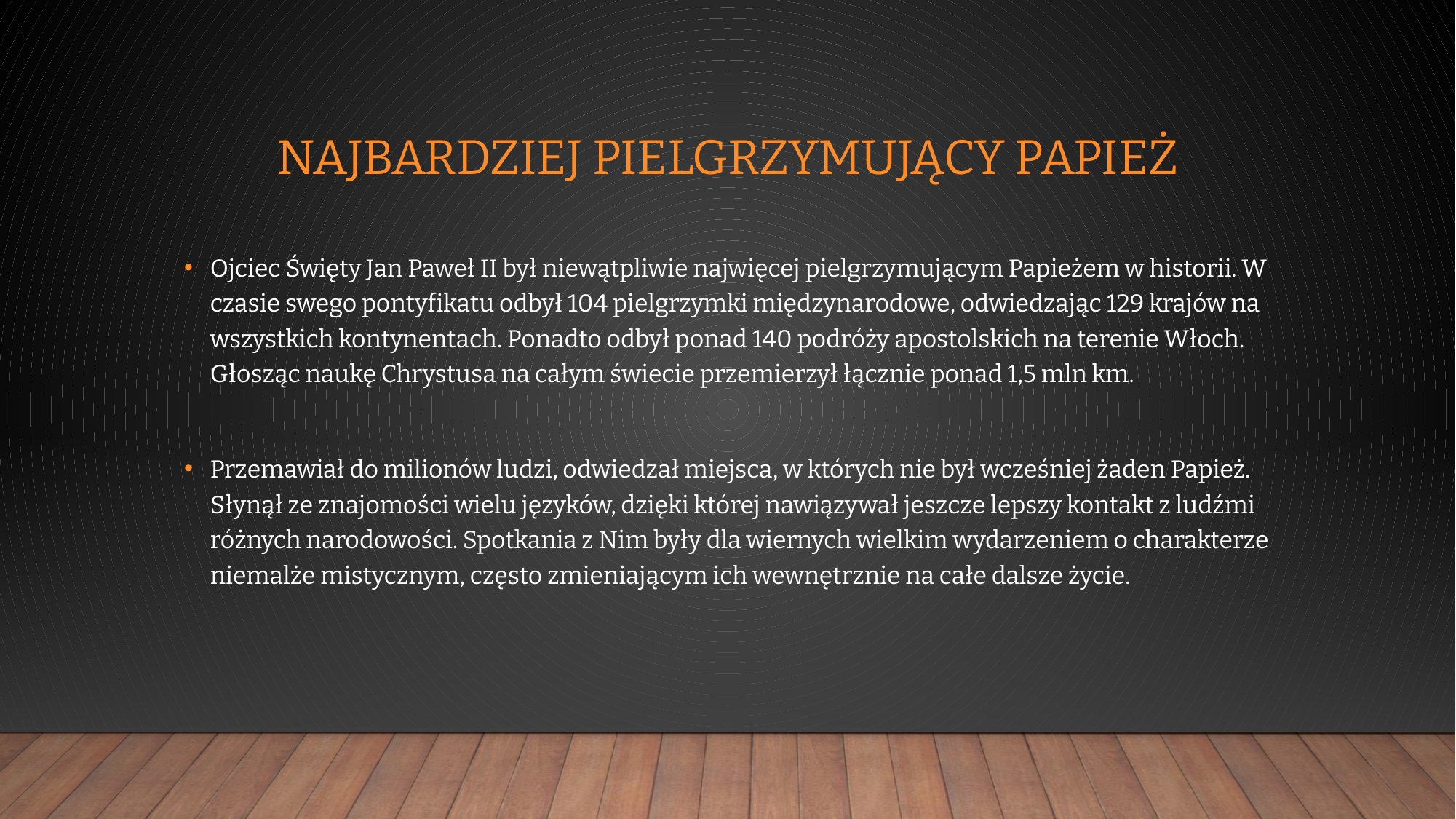

# Najbardziej pielgrzymujący papież
Ojciec Święty Jan Paweł II był niewątpliwie najwięcej pielgrzymującym Papieżem w historii. W czasie swego pontyfikatu odbył 104 pielgrzymki międzynarodowe, odwiedzając 129 krajów na wszystkich kontynentach. Ponadto odbył ponad 140 podróży apostolskich na terenie Włoch. Głosząc naukę Chrystusa na całym świecie przemierzył łącznie ponad 1,5 mln km.

Przemawiał do milionów ludzi, odwiedzał miejsca, w których nie był wcześniej żaden Papież. Słynął ze znajomości wielu języków, dzięki której nawiązywał jeszcze lepszy kontakt z ludźmi różnych narodowości. Spotkania z Nim były dla wiernych wielkim wydarzeniem o charakterze niemalże mistycznym, często zmieniającym ich wewnętrznie na całe dalsze życie.